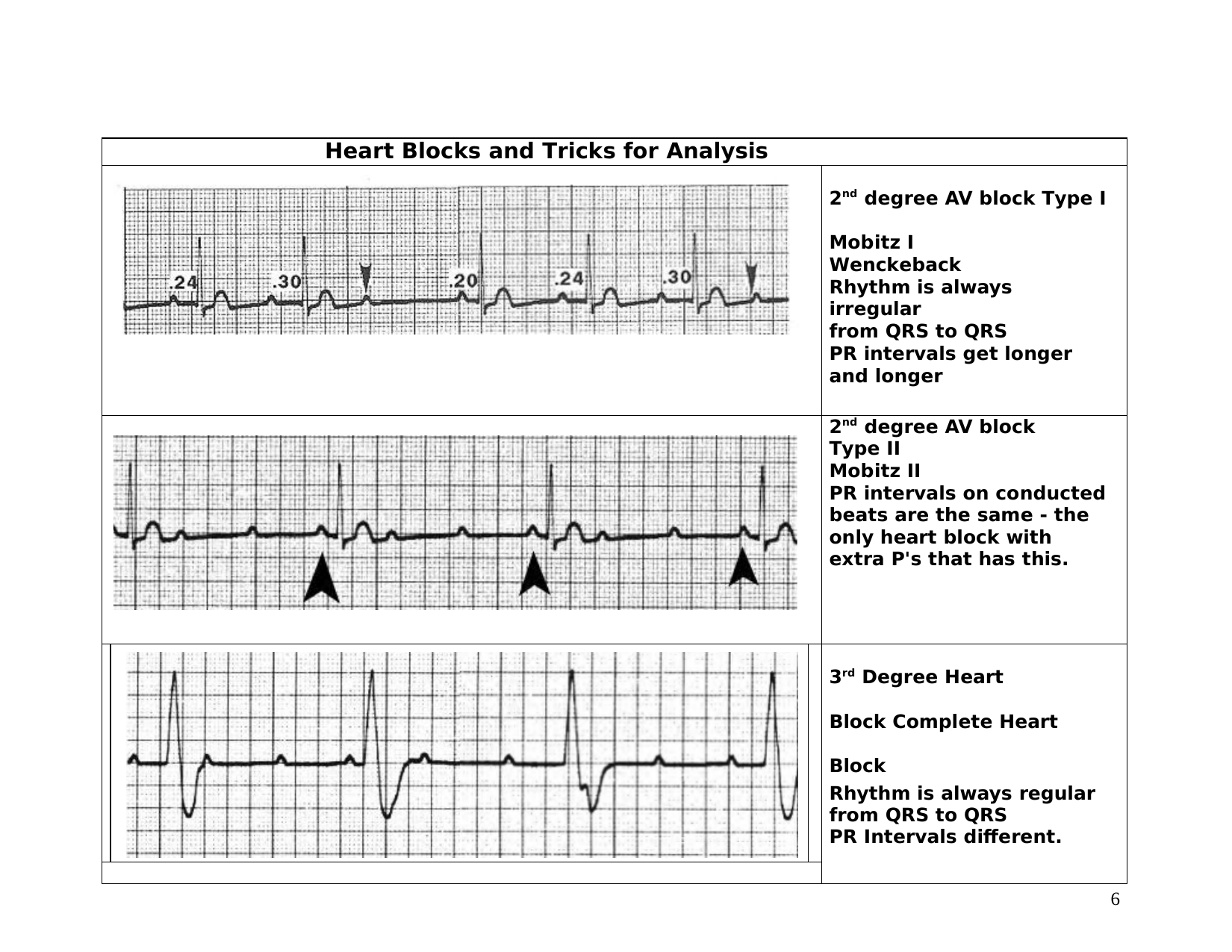

| Heart Blocks and Tricks for Analysis |  |  |  |
| --- | --- | --- | --- |
|  |  |  | 2nd degree AV block Type I Mobitz I Wenckeback Rhythm is always irregular from QRS to QRS PR intervals get longer and longer |
|  |  |  | 2nd degree AV block Type II Mobitz II PR intervals on conducted beats are the same - the only heart block with extra P's that has this. |
|  |  |  | 3rd Degree Heart Block Complete Heart Block Rhythm is always regular from QRS to QRS PR Intervals different. |
|  |  |  |  |

6